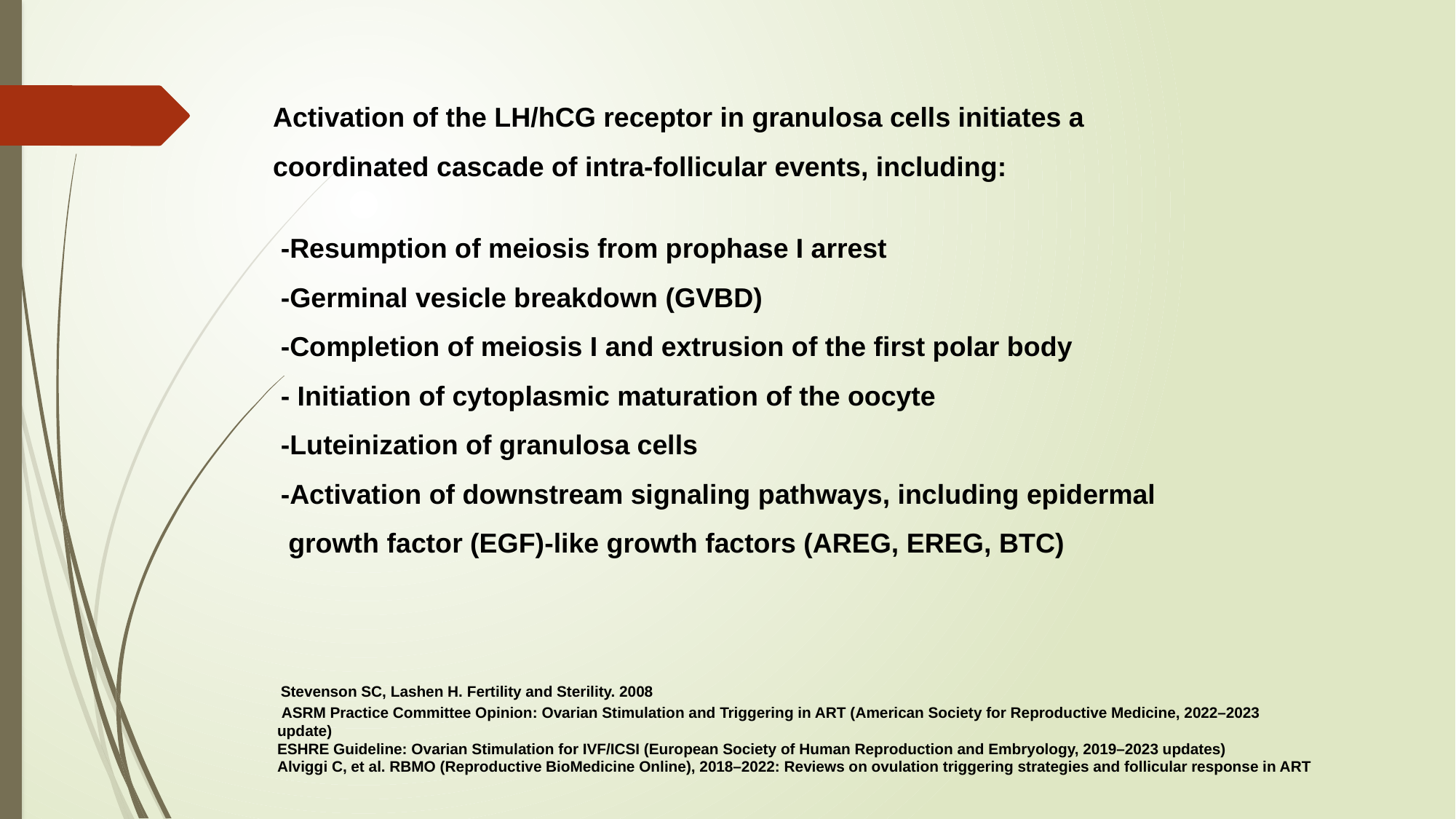

Activation of the LH/hCG receptor in granulosa cells initiates a coordinated cascade of intra-follicular events, including:

 -Resumption of meiosis from prophase I arrest
 -Germinal vesicle breakdown (GVBD)
 -Completion of meiosis I and extrusion of the first polar body
 - Initiation of cytoplasmic maturation of the oocyte
 -Luteinization of granulosa cells
 -Activation of downstream signaling pathways, including epidermal
  growth factor (EGF)-like growth factors (AREG, EREG, BTC)

 Stevenson SC, Lashen H. Fertility and Sterility. 2008
  ASRM Practice Committee Opinion: Ovarian Stimulation and Triggering in ART (American Society for Reproductive Medicine, 2022–2023
 update)
 ESHRE Guideline: Ovarian Stimulation for IVF/ICSI (European Society of Human Reproduction and Embryology, 2019–2023 updates)
 Alviggi C, et al. RBMO (Reproductive BioMedicine Online), 2018–2022: Reviews on ovulation triggering strategies and follicular response in ART